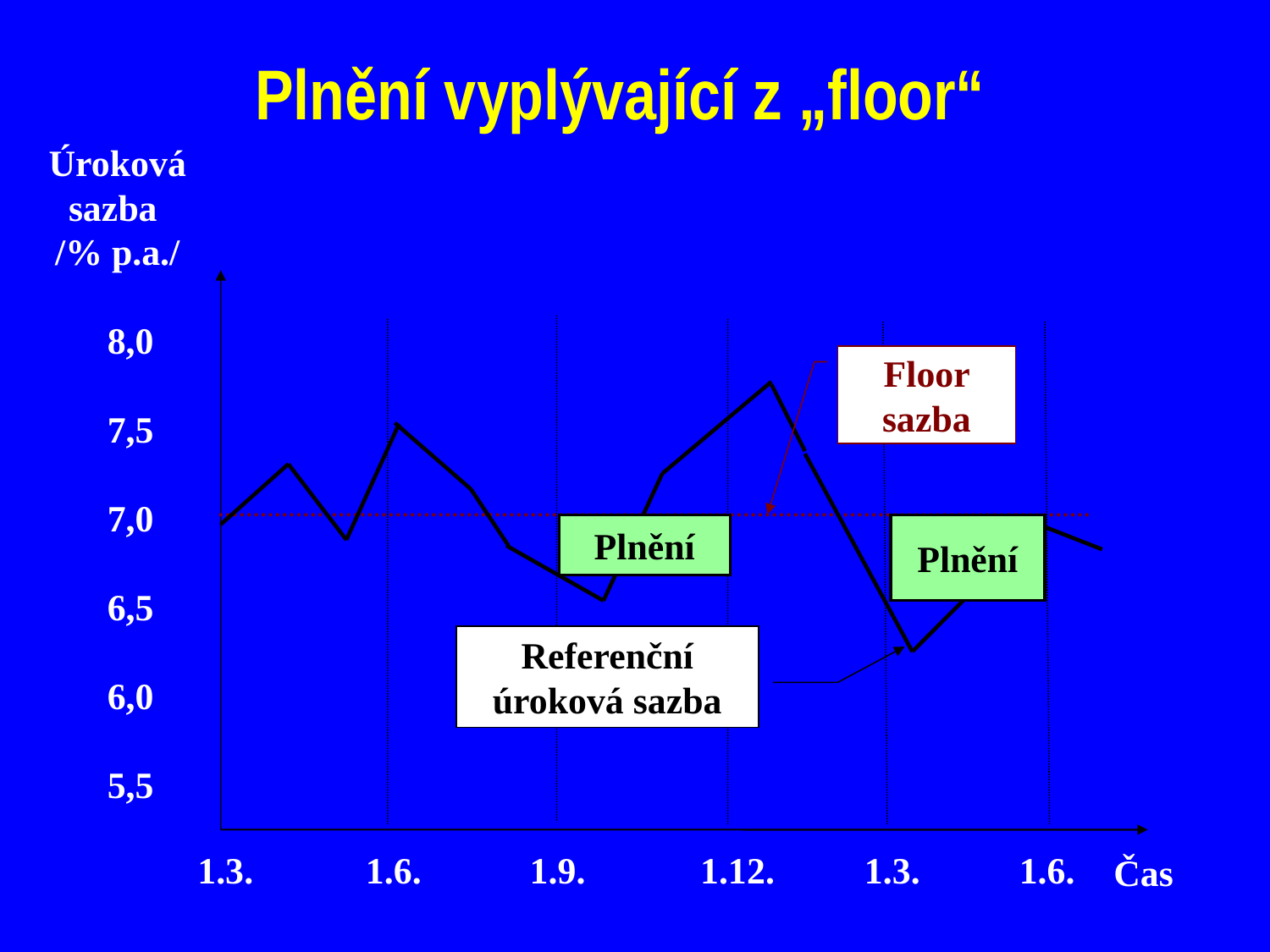

# Plnění vyplývající z „floor“
Úroková sazba
/% p.a./

8,0

7,5

7,0

6,5

6,0

5,5

Floor sazba

Plnění
Plnění

Referenční úroková sazba

 1.3.	     1.6.	         1.9.	1.12.	    1.3.	       1.6.
Čas